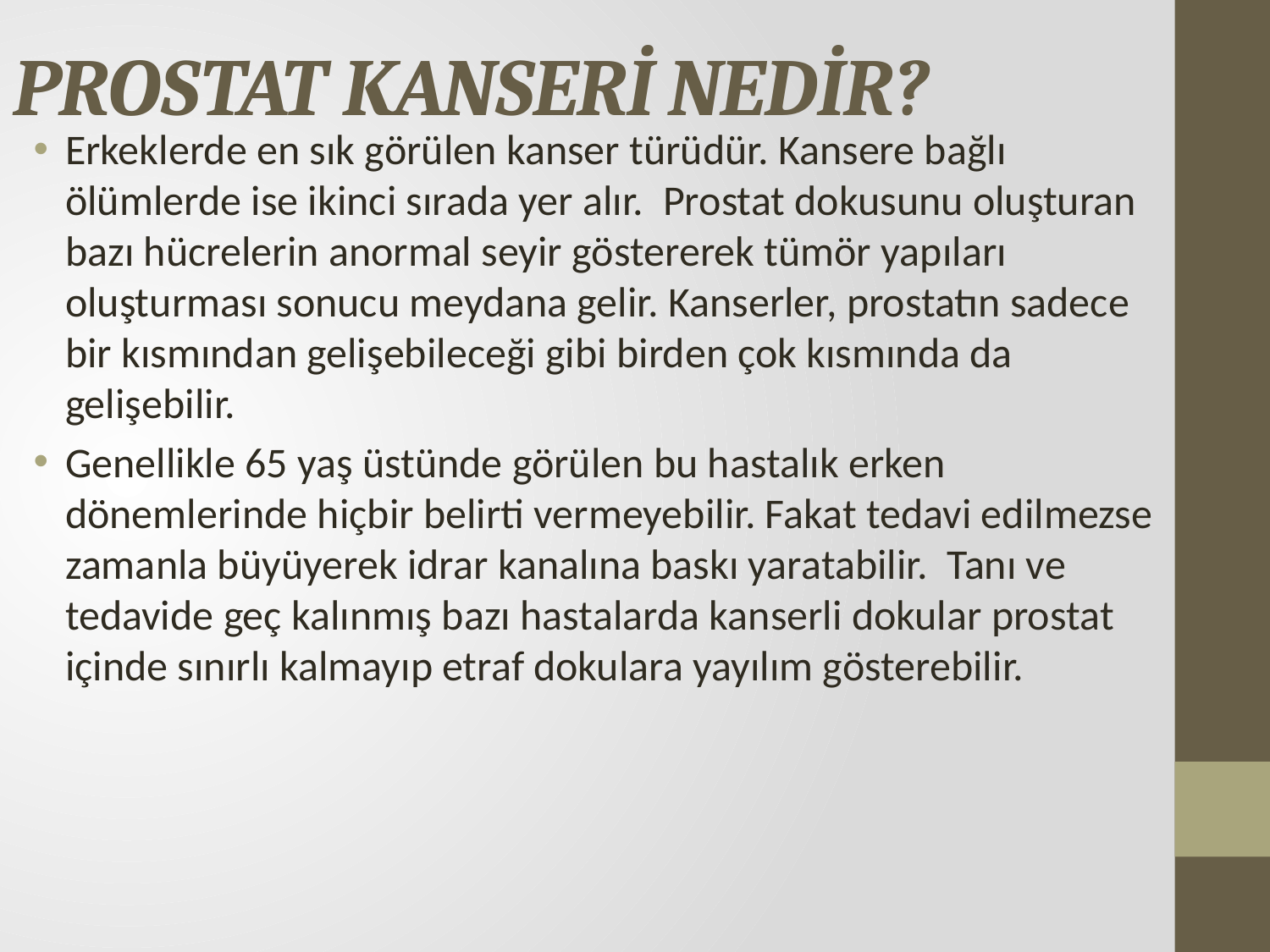

# PROSTAT KANSERİ NEDİR?
Erkeklerde en sık görülen kanser türüdür. Kansere bağlı ölümlerde ise ikinci sırada yer alır.  Prostat dokusunu oluşturan bazı hücrelerin anormal seyir göstererek tümör yapıları oluşturması sonucu meydana gelir. Kanserler, prostatın sadece bir kısmından gelişebileceği gibi birden çok kısmında da gelişebilir.
Genellikle 65 yaş üstünde görülen bu hastalık erken dönemlerinde hiçbir belirti vermeyebilir. Fakat tedavi edilmezse zamanla büyüyerek idrar kanalına baskı yaratabilir.  Tanı ve tedavide geç kalınmış bazı hastalarda kanserli dokular prostat içinde sınırlı kalmayıp etraf dokulara yayılım gösterebilir.